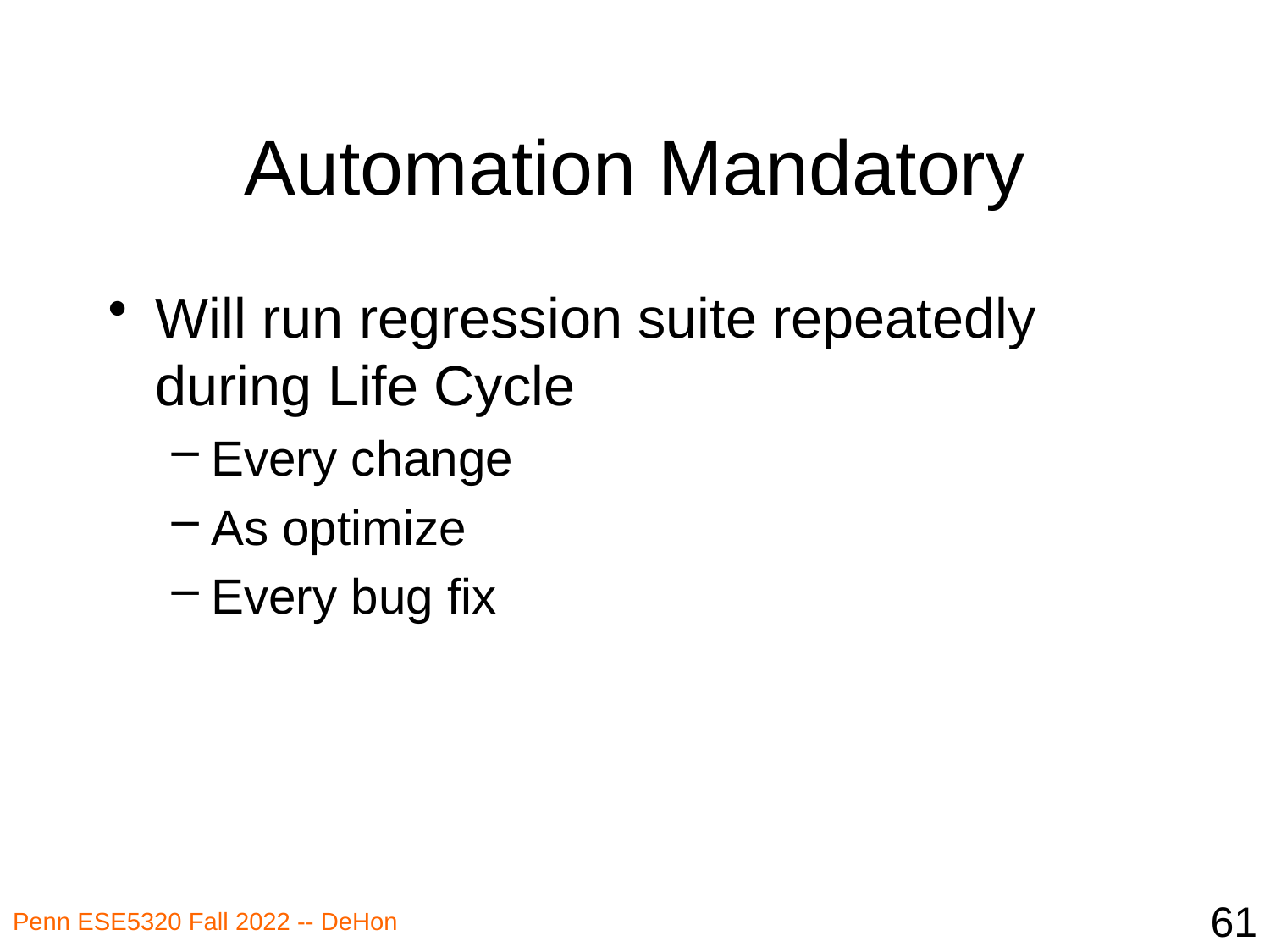

# Automation Mandatory
Will run regression suite repeatedly during Life Cycle
Every change
As optimize
Every bug fix
61
Penn ESE5320 Fall 2022 -- DeHon